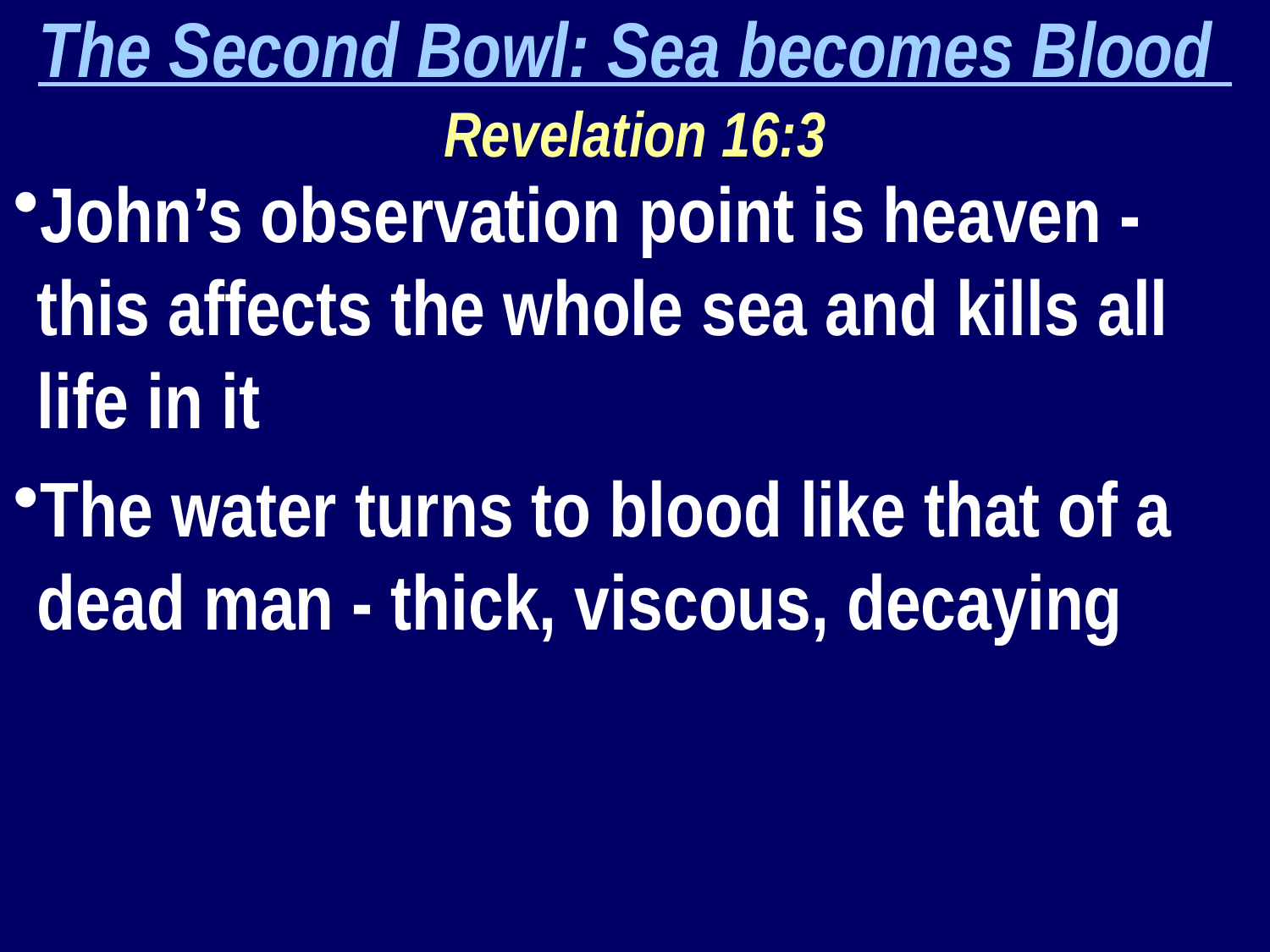

The Second Bowl: Sea becomes Blood
Revelation 16:3
John’s observation point is heaven - this affects the whole sea and kills all life in it
The water turns to blood like that of a dead man - thick, viscous, decaying